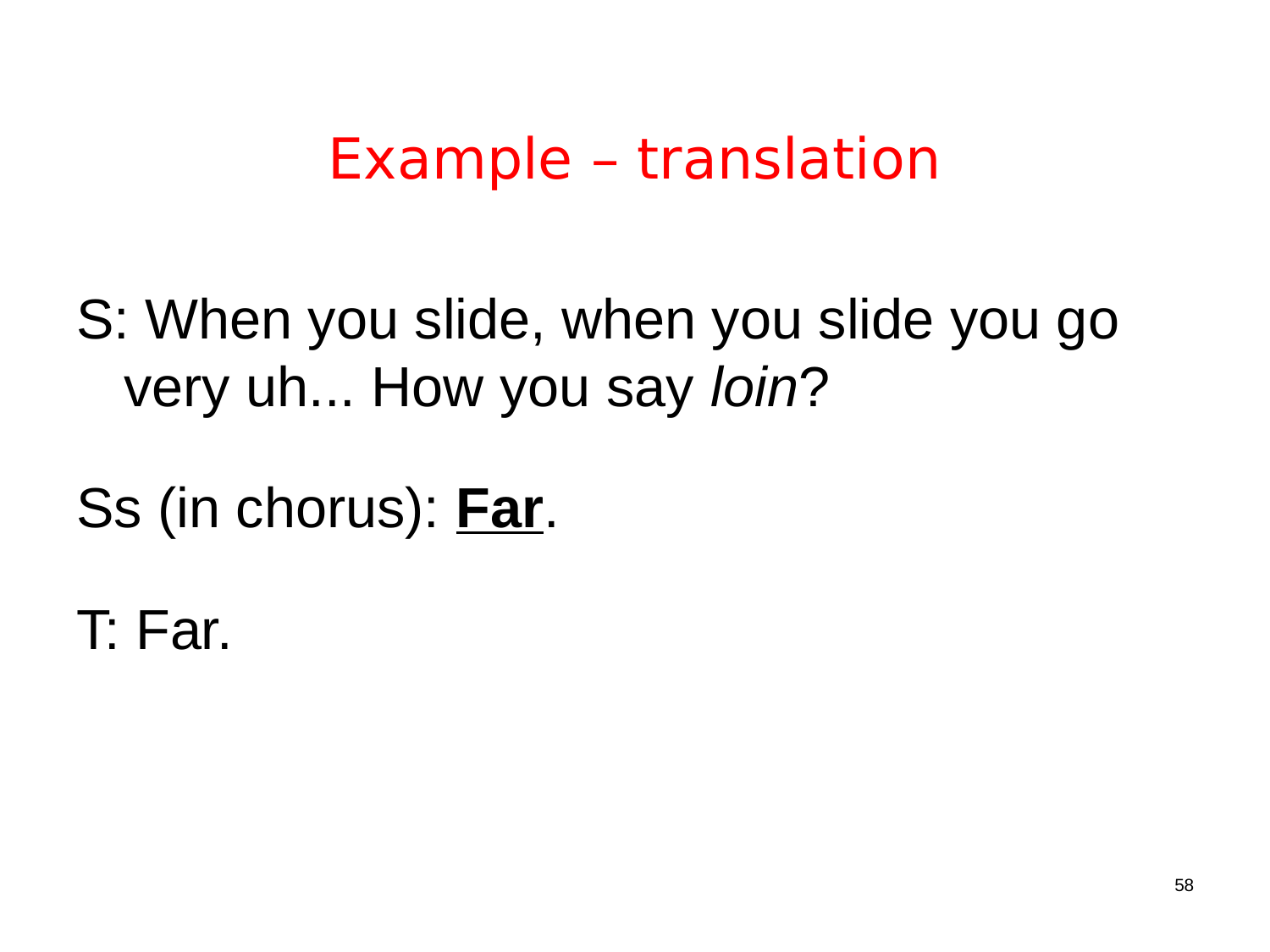

Example – translation
S: When you slide, when you slide you go very uh... How you say loin?
Ss (in chorus): Far.
T: Far.
58